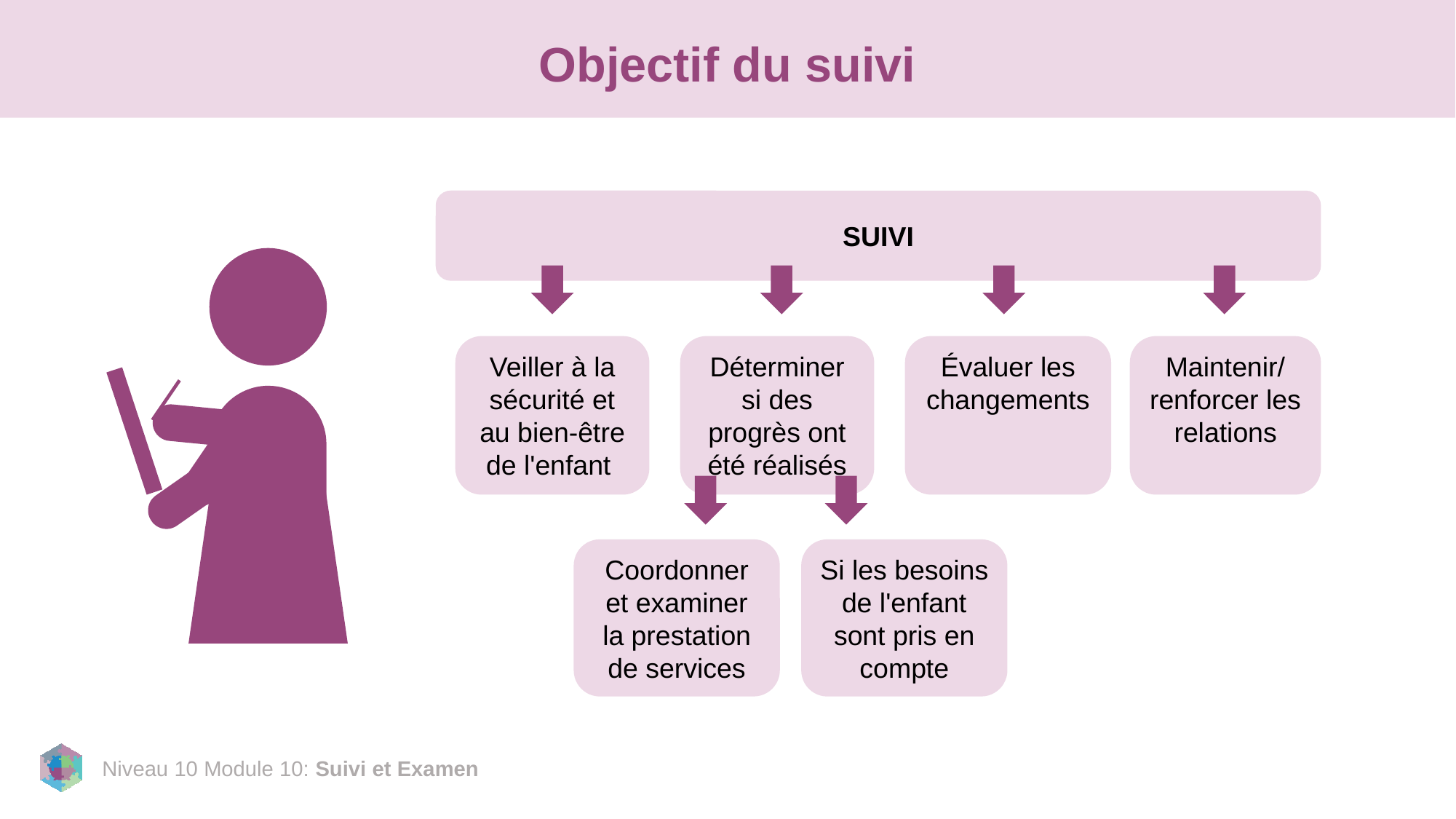

# Objectif du suivi
SUIVI

Déterminer si des progrès ont été réalisés
Veiller à la sécurité et au bien-être de l'enfant
Évaluer les changements
Maintenir/
renforcer les relations

Coordonner et examiner la prestation de services
Si les besoins de l'enfant sont pris en compte